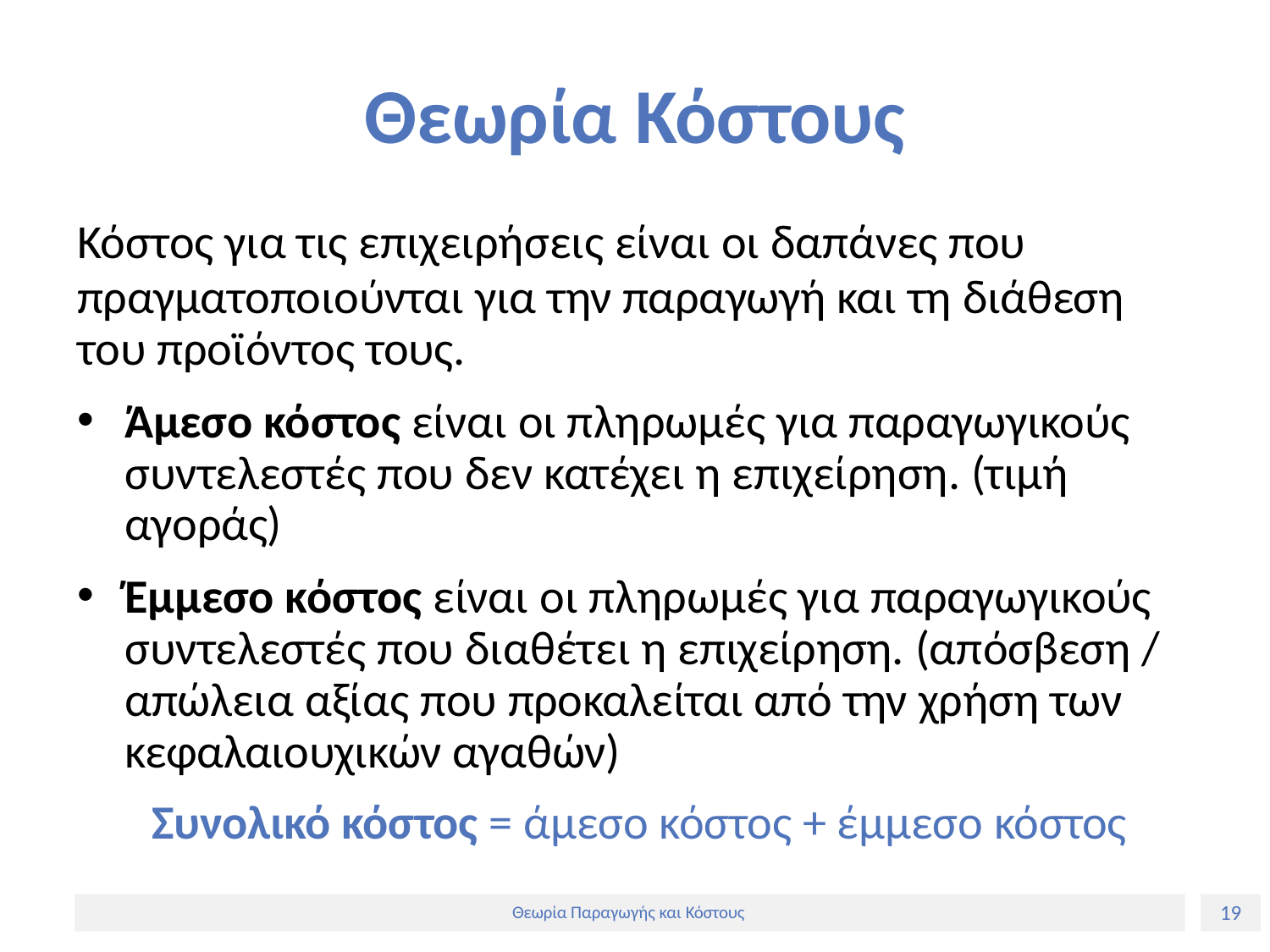

# Θεωρία Κόστους
Κόστος για τις επιχειρήσεις είναι οι δαπάνες που
πραγματοποιούνται για την παραγωγή και τη διάθεση του προϊόντος τους.
Άμεσο κόστος είναι οι πληρωμές για παραγωγικούς συντελεστές που δεν κατέχει η επιχείρηση. (τιμή αγοράς)
Έμμεσο κόστος είναι οι πληρωμές για παραγωγικούς συντελεστές που διαθέτει η επιχείρηση. (απόσβεση / απώλεια αξίας που προκαλείται από την χρήση των κεφαλαιουχικών αγαθών)
Συνολικό κόστος = άμεσο κόστος + έμμεσο κόστος
19
Θεωρία Παραγωγής και Κόστους